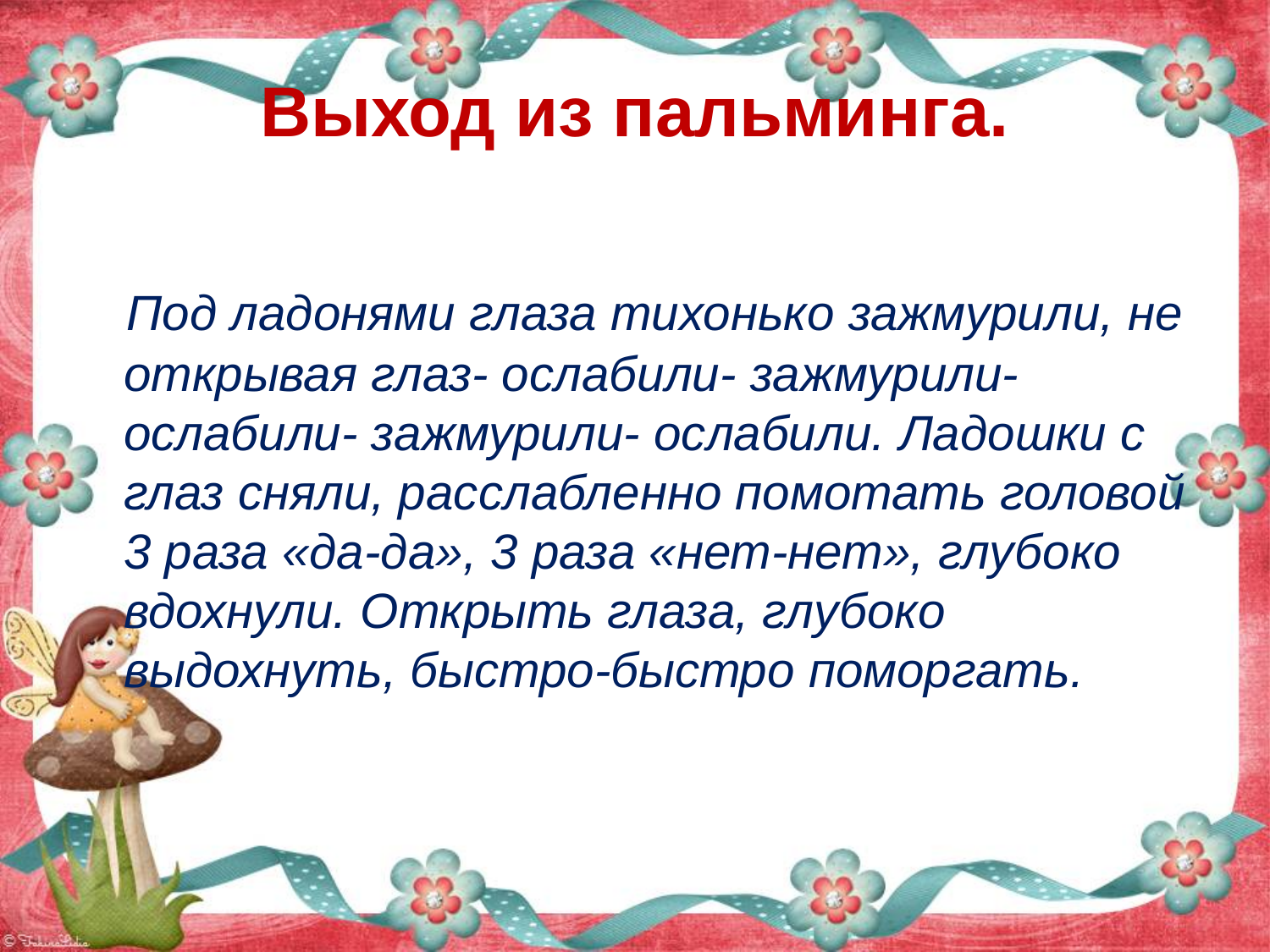

# Выход из пальминга.
    Под ладонями глаза тихонько зажмурили, не открывая глаз- ослабили- зажмурили- ослабили- зажмурили- ослабили. Ладошки с глаз сняли, расслабленно помотать головой 3 раза «да-да», 3 раза «нет-нет», глубоко вдохнули. Открыть глаза, глубоко выдохнуть, быстро-быстро поморгать.